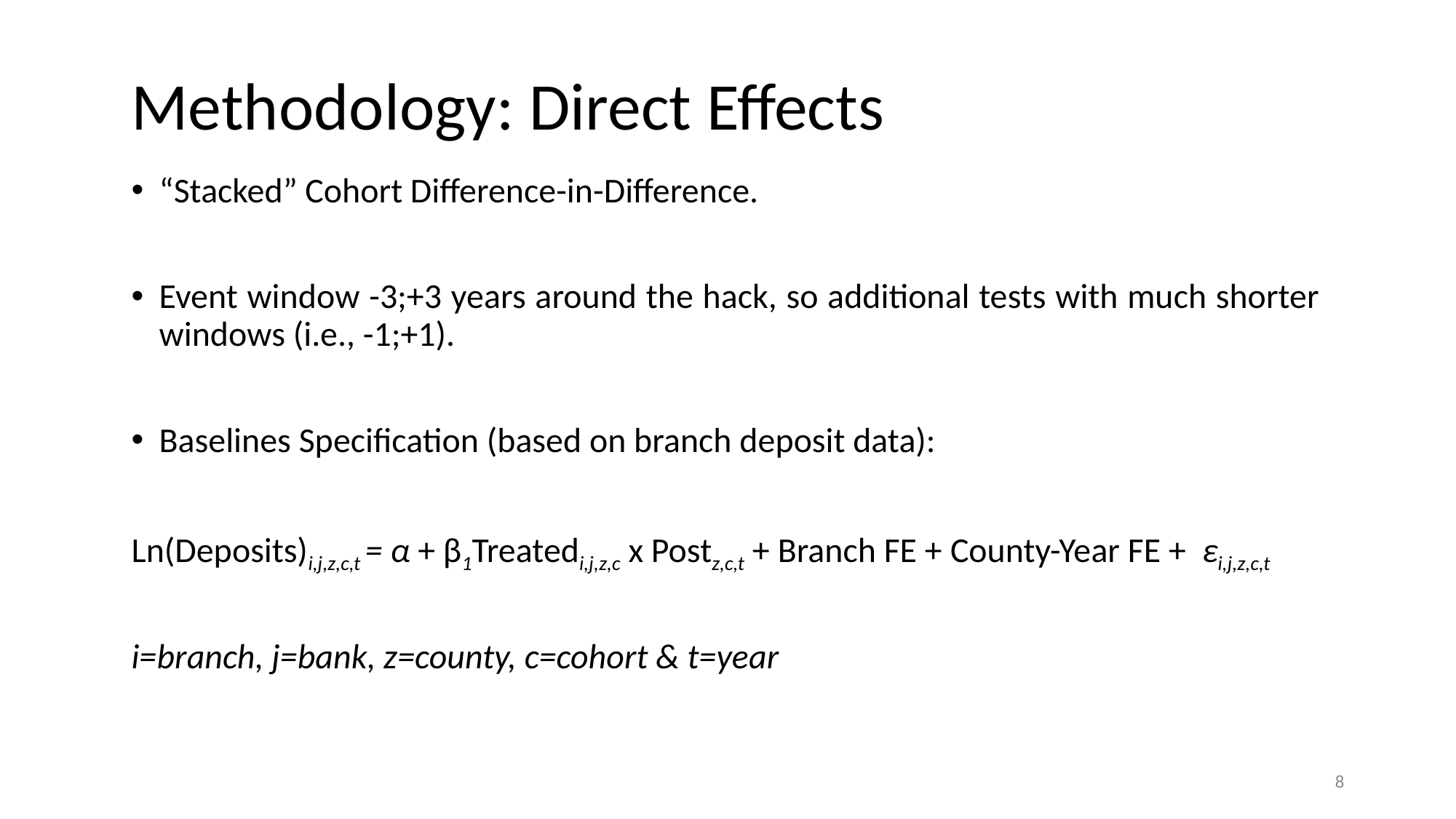

# Methodology: Direct Effects
“Stacked” Cohort Difference-in-Difference.

Event window -3;+3 years around the hack, so additional tests with much shorter windows (i.e., -1;+1).

Baselines Specification (based on branch deposit data):

Ln(Deposits)i,j,z,c,t = α + β1Treatedi,j,z,c x Postz,c,t + Branch FE + County-Year FE +  εi,j,z,c,t

i=branch, j=bank, z=county, c=cohort & t=year

8